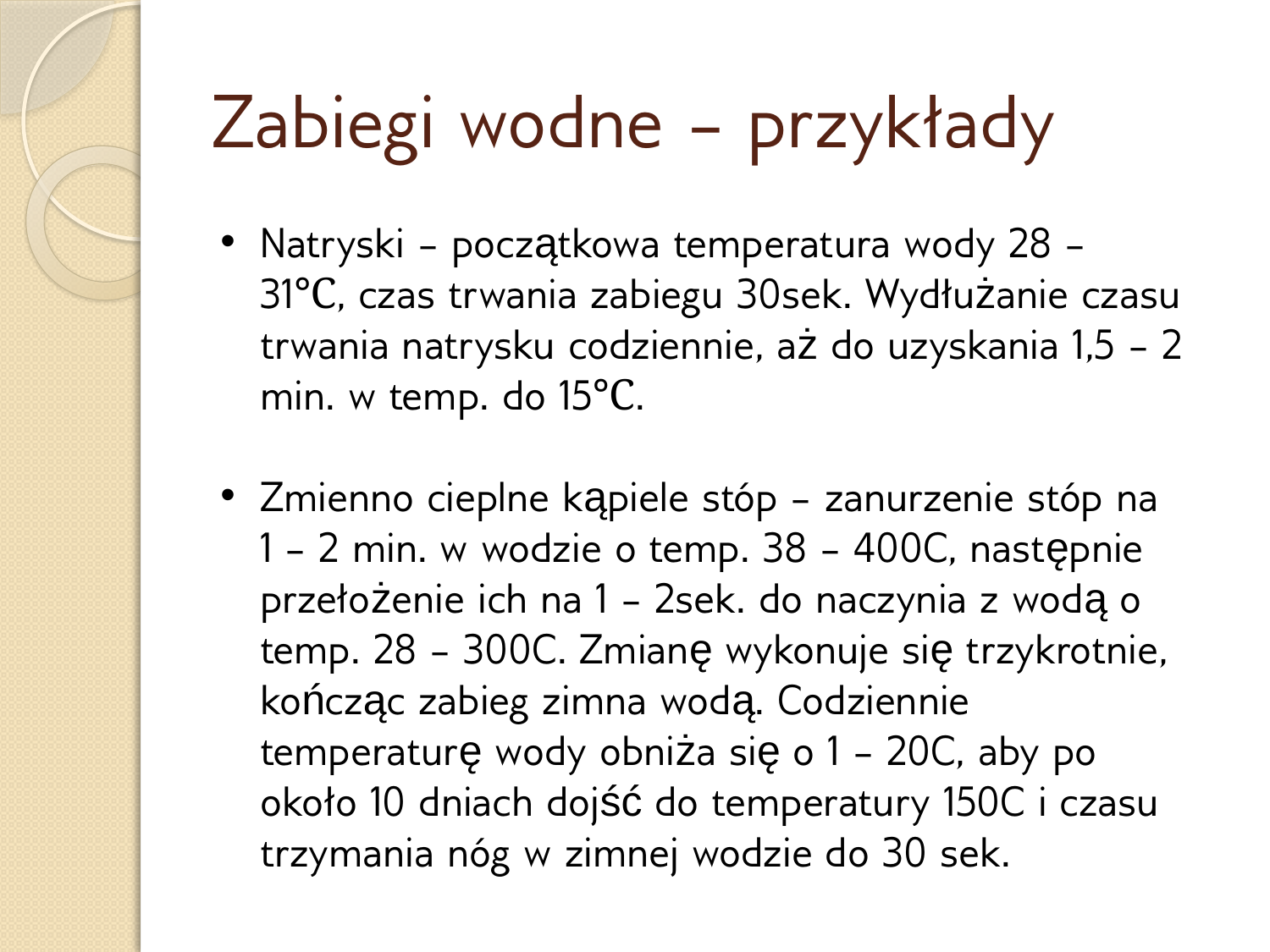

# Zabiegi wodne – przykłady
Natryski – początkowa temperatura wody 28 – 31℃, czas trwania zabiegu 30sek. Wydłużanie czasu trwania natrysku codziennie, aż do uzyskania 1,5 – 2 min. w temp. do 15℃.

Zmienno cieplne kąpiele stóp – zanurzenie stóp na 1 – 2 min. w wodzie o temp. 38 – 400C, następnie przełożenie ich na 1 – 2sek. do naczynia z wodą o temp. 28 – 300C. Zmianę wykonuje się trzykrotnie, kończąc zabieg zimna wodą. Codziennie temperaturę wody obniża się o 1 – 20C, aby po około 10 dniach dojść do temperatury 150C i czasu trzymania nóg w zimnej wodzie do 30 sek.